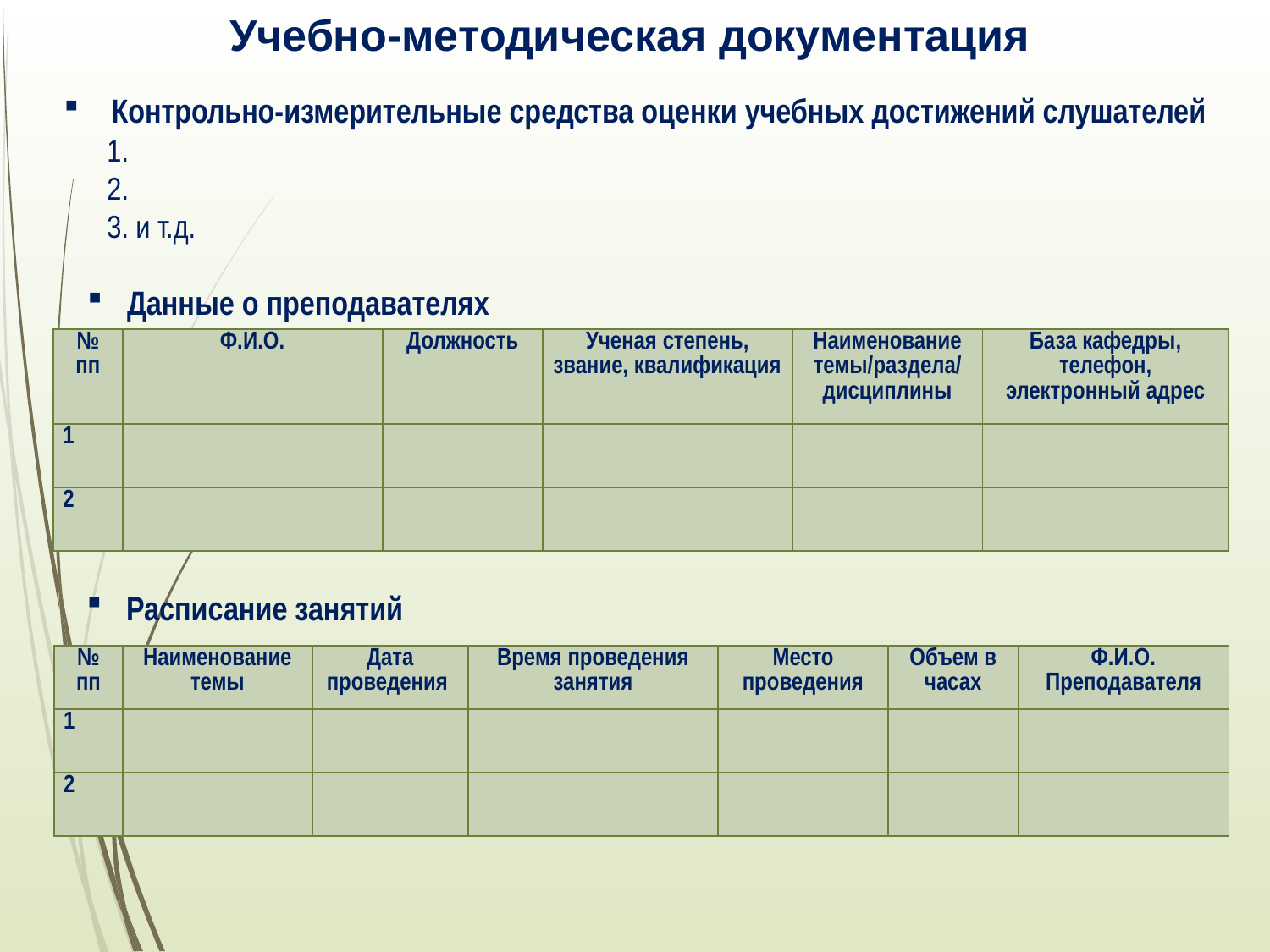

Учебно-методическая документация
Контрольно-измерительные средства оценки учебных достижений слушателей
      1.
      2.
      3. и т.д.
Данные о преподавателях
| № пп | Ф.И.О. | Должность | Ученая степень, звание, квалификация | Наименование темы/раздела/ дисциплины | База кафедры, телефон, электронный адрес |
| --- | --- | --- | --- | --- | --- |
| 1 |  |  |  |  |  |
| 2 |  |  |  |  |  |
Расписание занятий
| № пп | Наименование темы | Дата проведения | Время проведения занятия | Место проведения | Объем в часах | Ф.И.О. Преподавателя |
| --- | --- | --- | --- | --- | --- | --- |
| 1 |  |  |  |  |  |  |
| 2 |  |  |  |  |  |  |